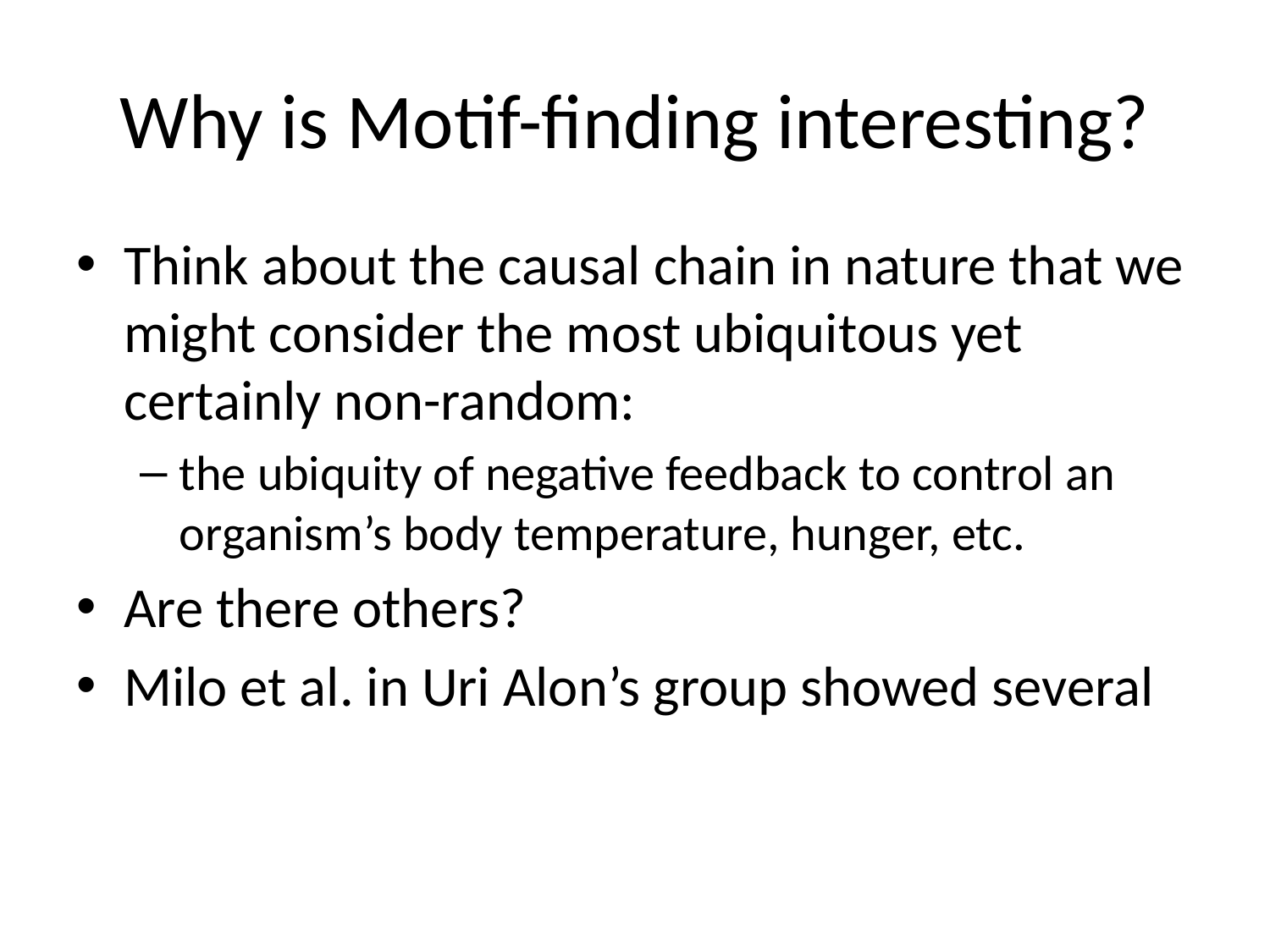

# Why is Motif-finding interesting?
Think about the causal chain in nature that we might consider the most ubiquitous yet certainly non-random:
the ubiquity of negative feedback to control an organism’s body temperature, hunger, etc.
Are there others?
Milo et al. in Uri Alon’s group showed several